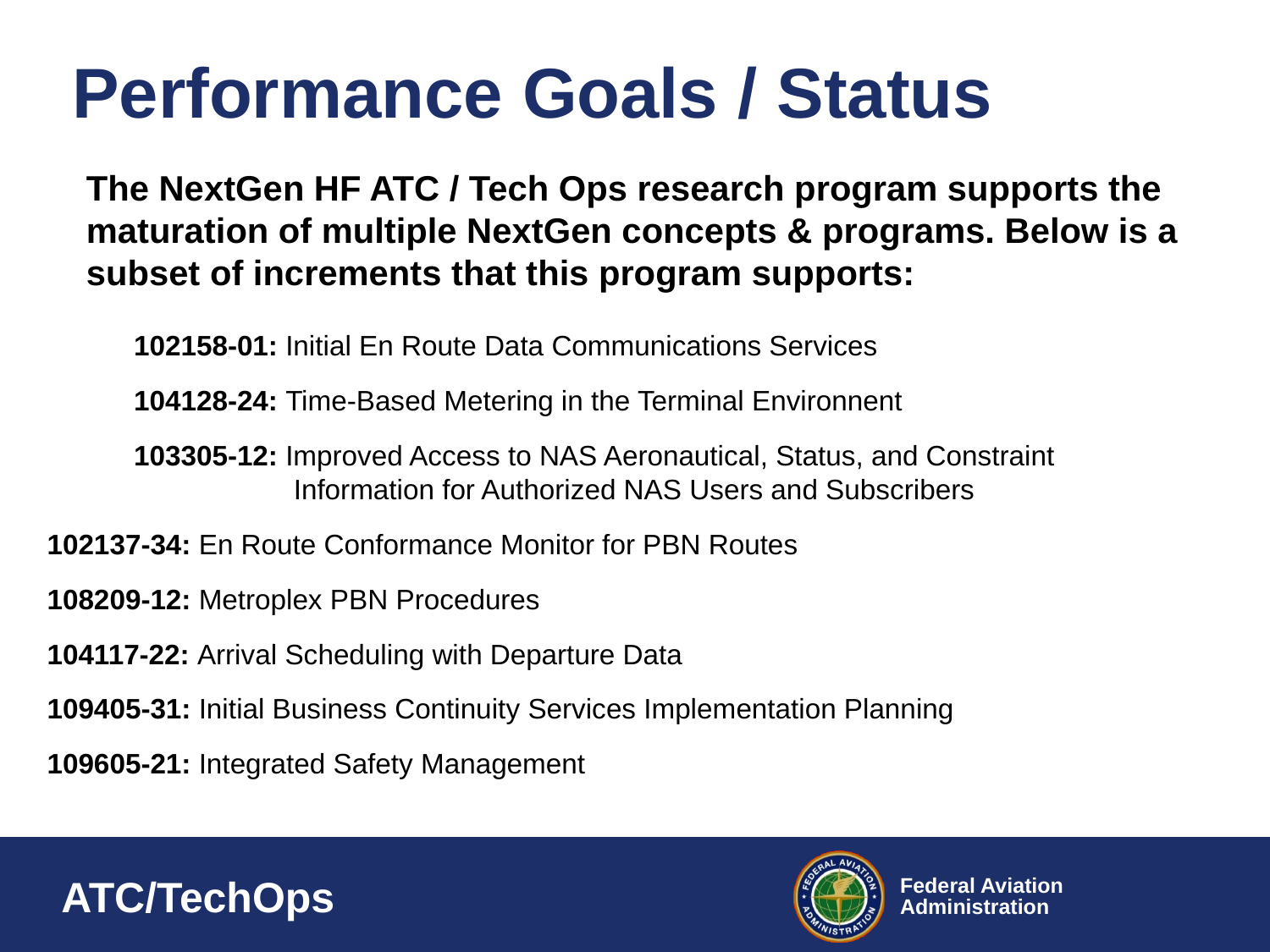

Performance Goals / Status
The NextGen HF ATC / Tech Ops research program supports the maturation of multiple NextGen concepts & programs. Below is a subset of increments that this program supports:
102158-01: Initial En Route Data Communications Services
104128-24: Time-Based Metering in the Terminal Environnent
103305-12: Improved Access to NAS Aeronautical, Status, and Constraint Information for Authorized NAS Users and Subscribers
102137-34: En Route Conformance Monitor for PBN Routes
108209-12: Metroplex PBN Procedures
104117-22: Arrival Scheduling with Departure Data
109405-31: Initial Business Continuity Services Implementation Planning
109605-21: Integrated Safety Management